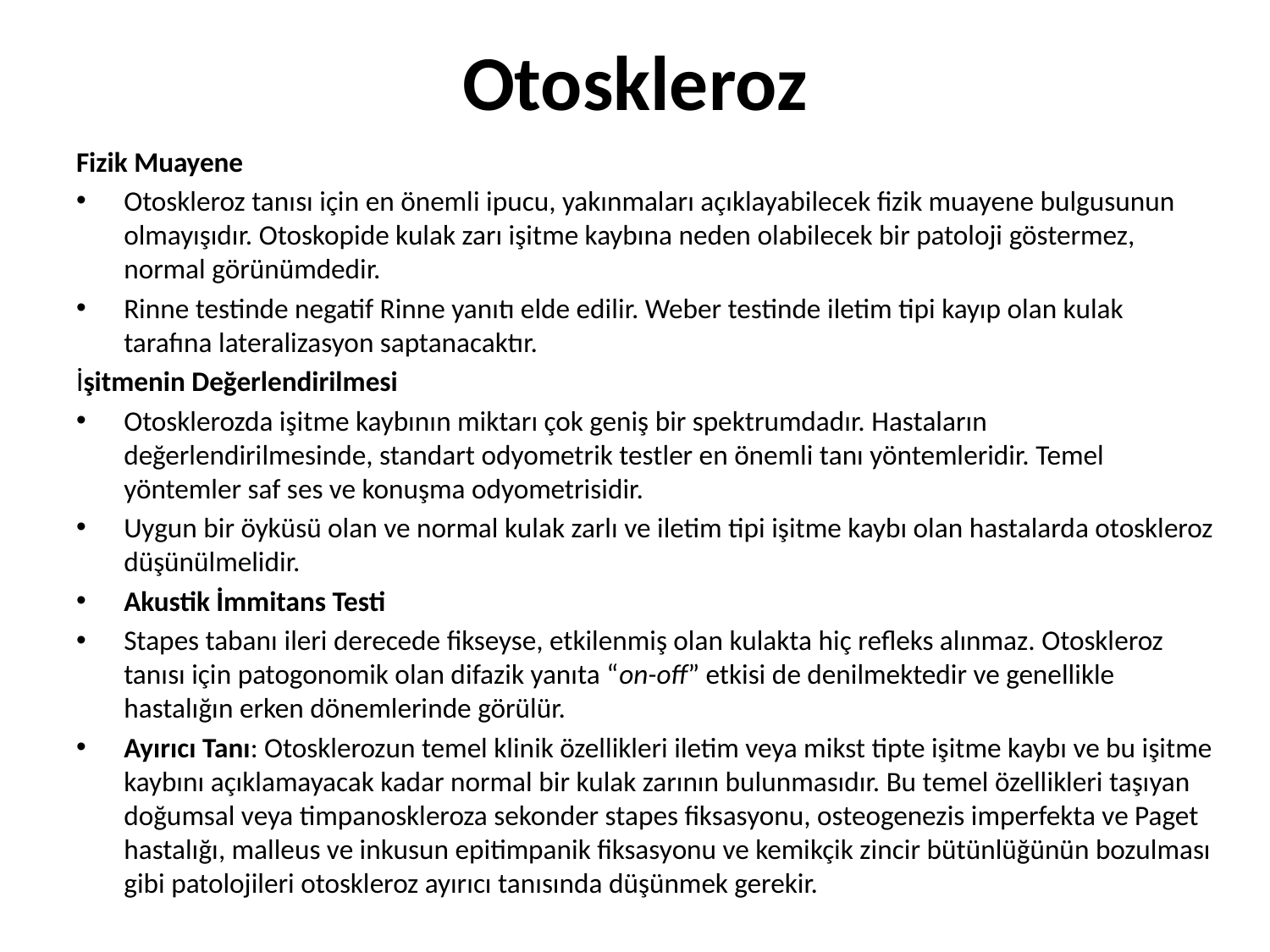

# Otoskleroz
Fizik Muayene
Otoskleroz tanısı için en önemli ipucu, yakınmaları açıklayabilecek fizik muayene bulgusunun olmayışıdır. Otoskopide kulak zarı işitme kaybına neden olabilecek bir patoloji göstermez, normal görünümdedir.
Rinne testinde negatif Rinne yanıtı elde edilir. Weber testinde iletim tipi kayıp olan kulak tarafına lateralizasyon saptanacaktır.
İşitmenin Değerlendirilmesi
Otosklerozda işitme kaybının miktarı çok geniş bir spektrumdadır. Hastaların değerlendirilmesinde, standart odyometrik testler en önemli tanı yöntemleridir. Temel yöntemler saf ses ve konuşma odyometrisidir.
Uygun bir öyküsü olan ve normal kulak zarlı ve iletim tipi işitme kaybı olan hastalarda otoskleroz düşünülmelidir.
Akustik İmmitans Testi
Stapes tabanı ileri derecede fikseyse, etkilenmiş olan kulakta hiç refleks alınmaz. Otoskleroz tanısı için patogonomik olan difazik yanıta “on-off” etkisi de denilmektedir ve genellikle hastalığın erken dönemlerinde görülür.
Ayırıcı Tanı: Otosklerozun temel klinik özellikleri iletim veya mikst tipte işitme kaybı ve bu işitme kaybını açıklamayacak kadar normal bir kulak zarının bulunmasıdır. Bu temel özellikleri taşıyan doğumsal veya timpanoskleroza sekonder stapes fiksasyonu, osteogenezis imperfekta ve Paget hastalığı, malleus ve inkusun epitimpanik fiksasyonu ve kemikçik zincir bütünlüğünün bozulması gibi patolojileri otoskleroz ayırıcı tanısında düşünmek gerekir.